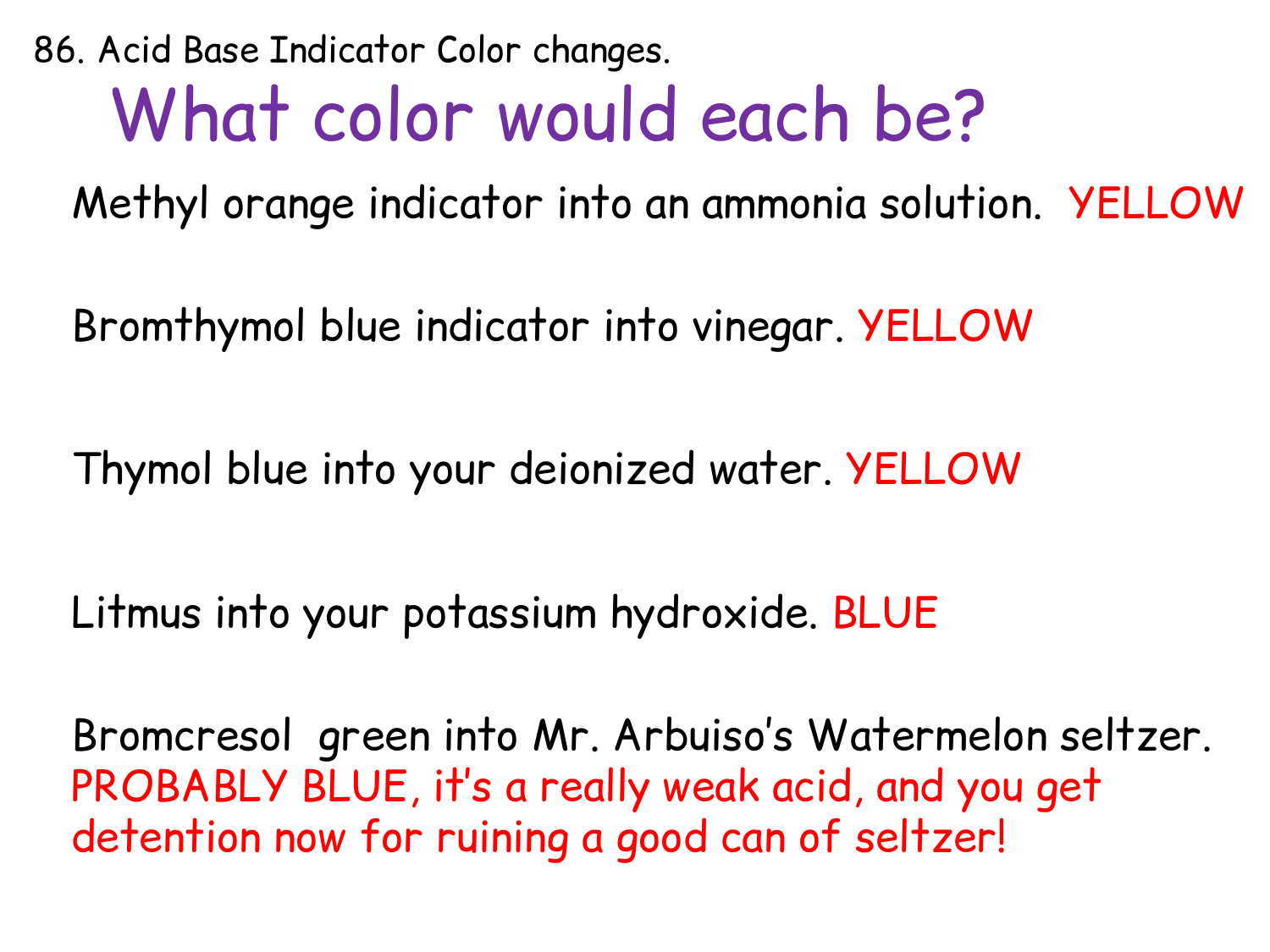

Acid Base Indicator Color changes.
 What color would each be?
   Methyl orange indicator into an ammonia solution.  YELLOW
   Bromthymol blue indicator into vinegar. YELLOW

   Thymol blue into your deionized water. YELLOW

   Litmus into your potassium hydroxide. BLUE
   Bromcresol  green into Mr. Arbuiso’s Watermelon seltzer.
   PROBABLY BLUE, it’s a really weak acid, and you get
   detention now for ruining a good can of seltzer!